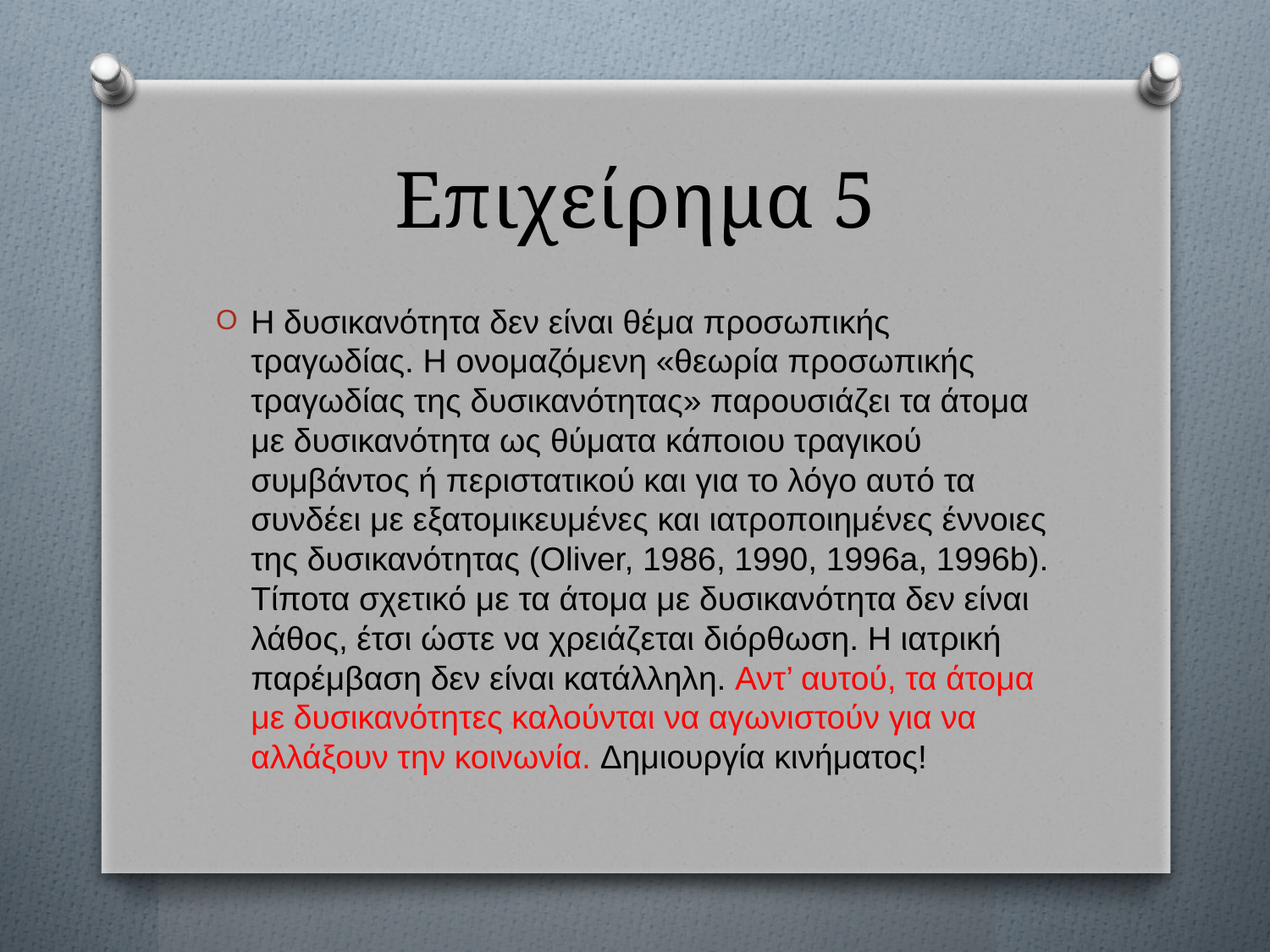

# Επιχείρημα 5
Η δυσικανότητα δεν είναι θέμα προσωπικής τραγωδίας. Η ονομαζόμενη «θεωρία προσωπικής τραγωδίας της δυσικανότητας» παρουσιάζει τα άτομα με δυσικανότητα ως θύματα κάποιου τραγικού συμβάντος ή περιστατικού και για το λόγο αυτό τα συνδέει με εξατομικευμένες και ιατροποιημένες έννοιες της δυσικανότητας (Oliver, 1986, 1990, 1996a, 1996b). Τίποτα σχετικό με τα άτομα με δυσικανότητα δεν είναι λάθος, έτσι ώστε να χρειάζεται διόρθωση. Η ιατρική παρέμβαση δεν είναι κατάλληλη. Αντ’ αυτού, τα άτομα με δυσικανότητες καλούνται να αγωνιστούν για να αλλάξουν την κοινωνία. Δημιουργία κινήματος!